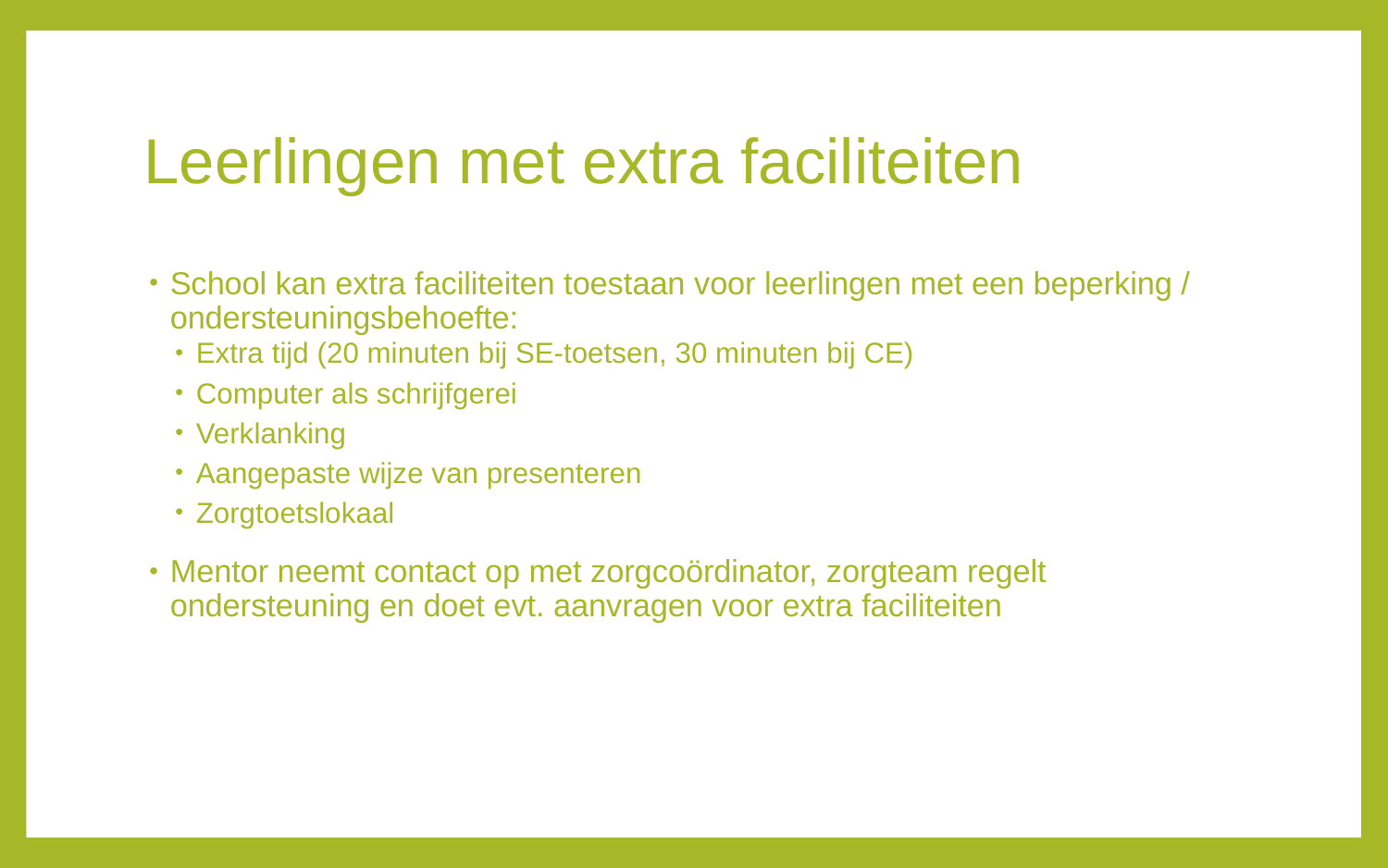

# Leerlingen met extra faciliteiten
School kan extra faciliteiten toestaan voor leerlingen met een beperking / ondersteuningsbehoefte:
Extra tijd (20 minuten bij SE-toetsen, 30 minuten bij CE)
Computer als schrijfgerei
Verklanking
Aangepaste wijze van presenteren
Zorgtoetslokaal
Mentor neemt contact op met zorgcoördinator, zorgteam regelt ondersteuning en doet evt. aanvragen voor extra faciliteiten